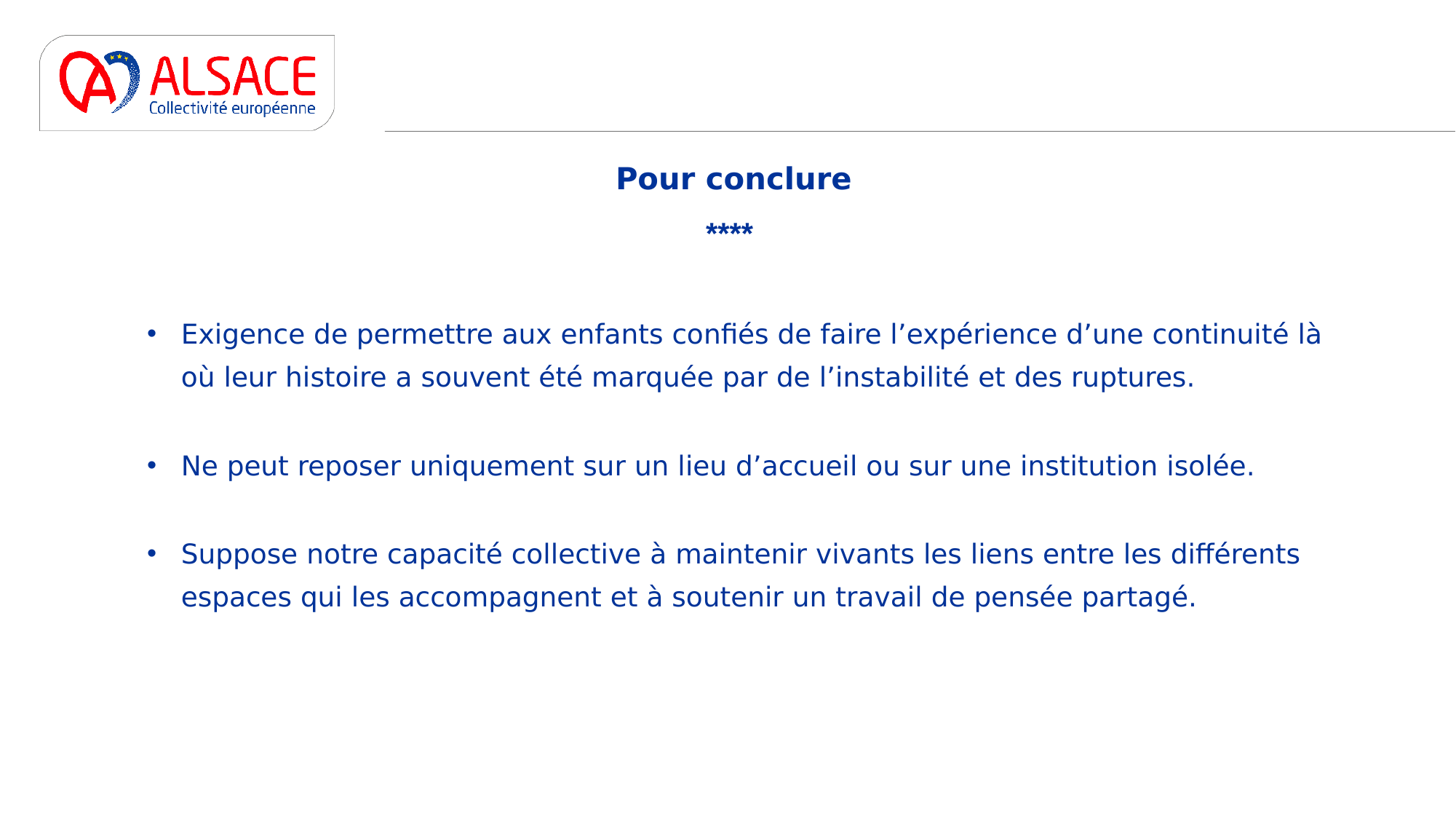

# Pour conclure ****
Exigence de permettre aux enfants confiés de faire l’expérience d’une continuité là où leur histoire a souvent été marquée par de l’instabilité et des ruptures.

Ne peut reposer uniquement sur un lieu d’accueil ou sur une institution isolée.

Suppose notre capacité collective à maintenir vivants les liens entre les différents espaces qui les accompagnent et à soutenir un travail de pensée partagé.